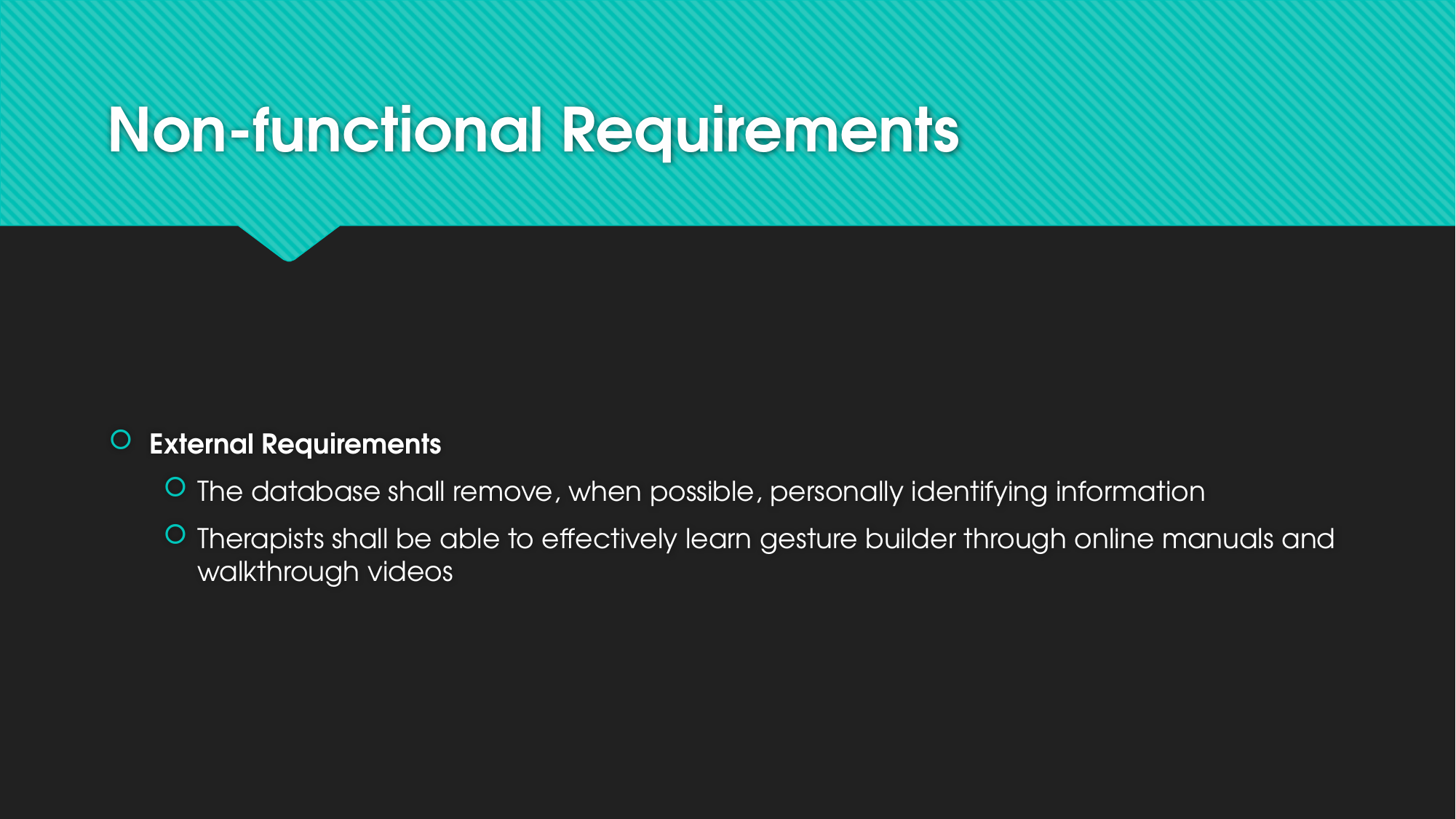

# Non-functional Requirements
External Requirements
The database shall remove, when possible, personally identifying information
Therapists shall be able to effectively learn gesture builder through online manuals and walkthrough videos